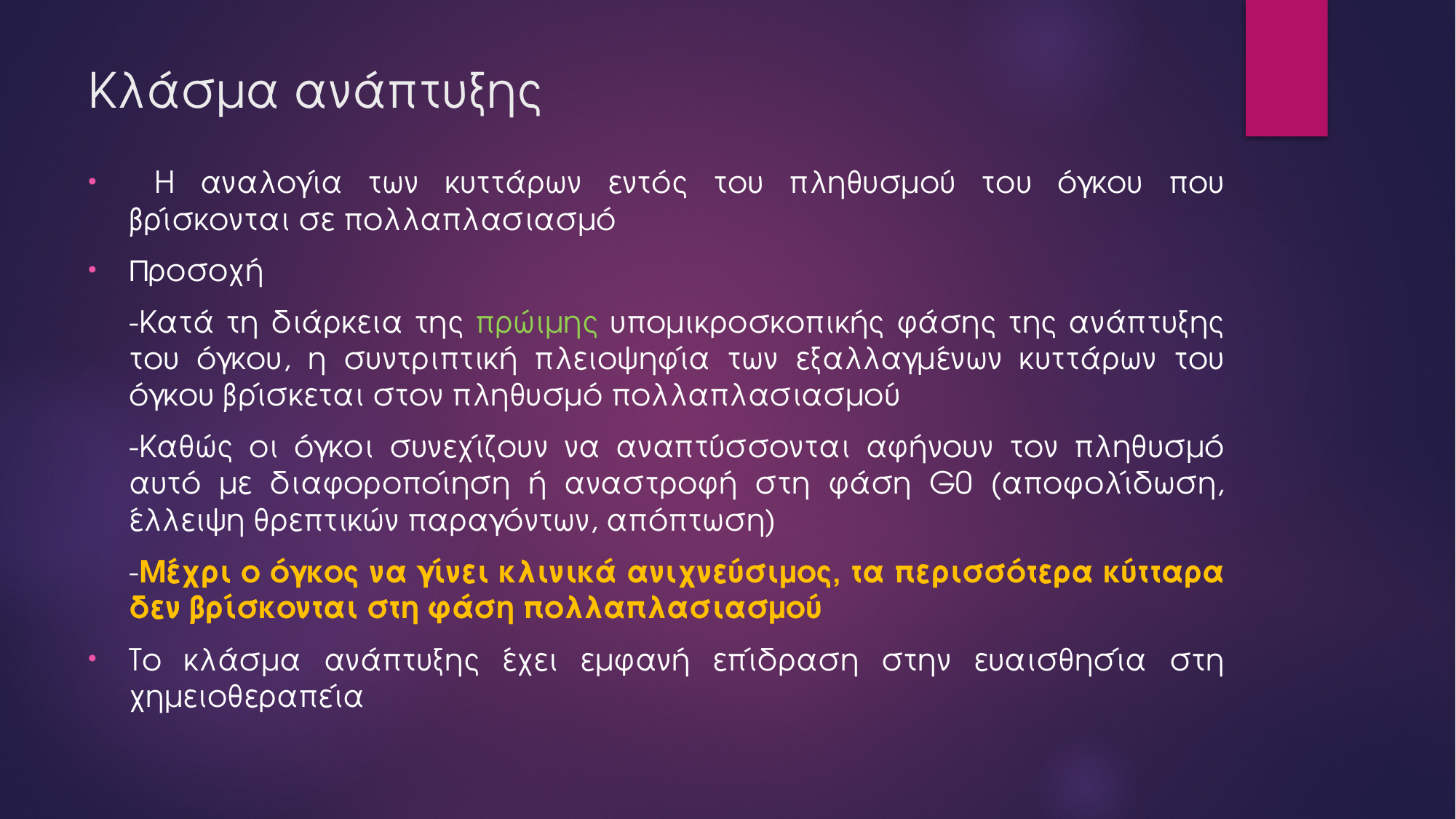

# Κλάσμα ανάπτυξης
 Η αναλογία των κυττάρων εντός του πληθυσμού του όγκου που βρίσκονται σε πολλαπλασιασμό
Προσοχή
	-Κατά τη διάρκεια της πρώιμης υπομικροσκοπικής φάσης της ανάπτυξης του όγκου, η συντριπτική πλειοψηφία των εξαλλαγμένων κυττάρων του όγκου βρίσκεται στον πληθυσμό πολλαπλασιασμού
	-Καθώς οι όγκοι συνεχίζουν να αναπτύσσονται αφήνουν τον πληθυσμό αυτό με διαφοροποίηση ή αναστροφή στη φάση G0 (αποφολίδωση, έλλειψη θρεπτικών παραγόντων, απόπτωση)
	-Μέχρι ο όγκος να γίνει κλινικά ανιχνεύσιμος, τα περισσότερα κύτταρα δεν βρίσκονται στη φάση πολλαπλασιασμού
Το κλάσμα ανάπτυξης έχει εμφανή επίδραση στην ευαισθησία στη χημειοθεραπεία